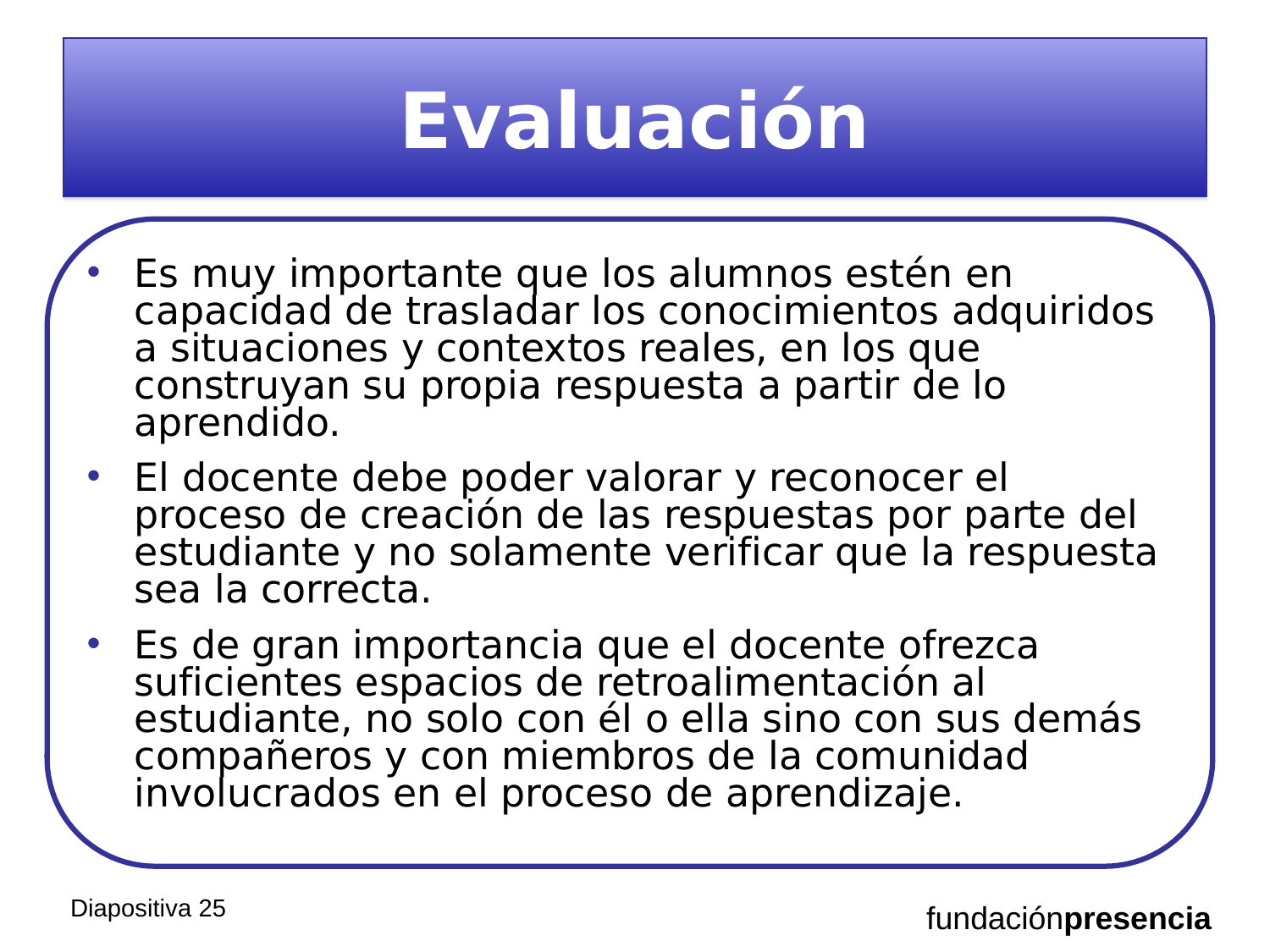

# Evaluación

Es muy importante que los alumnos estén en capacidad de trasladar los conocimientos adquiridos a situaciones y contextos reales, en los que construyan su propia respuesta a partir de lo aprendido.
El docente debe poder valorar y reconocer el proceso de creación de las respuestas por parte del estudiante y no solamente verificar que la respuesta sea la correcta.
Es de gran importancia que el docente ofrezca suficientes espacios de retroalimentación al estudiante, no solo con él o ella sino con sus demás compañeros y con miembros de la comunidad involucrados en el proceso de aprendizaje.
Diapositiva 25